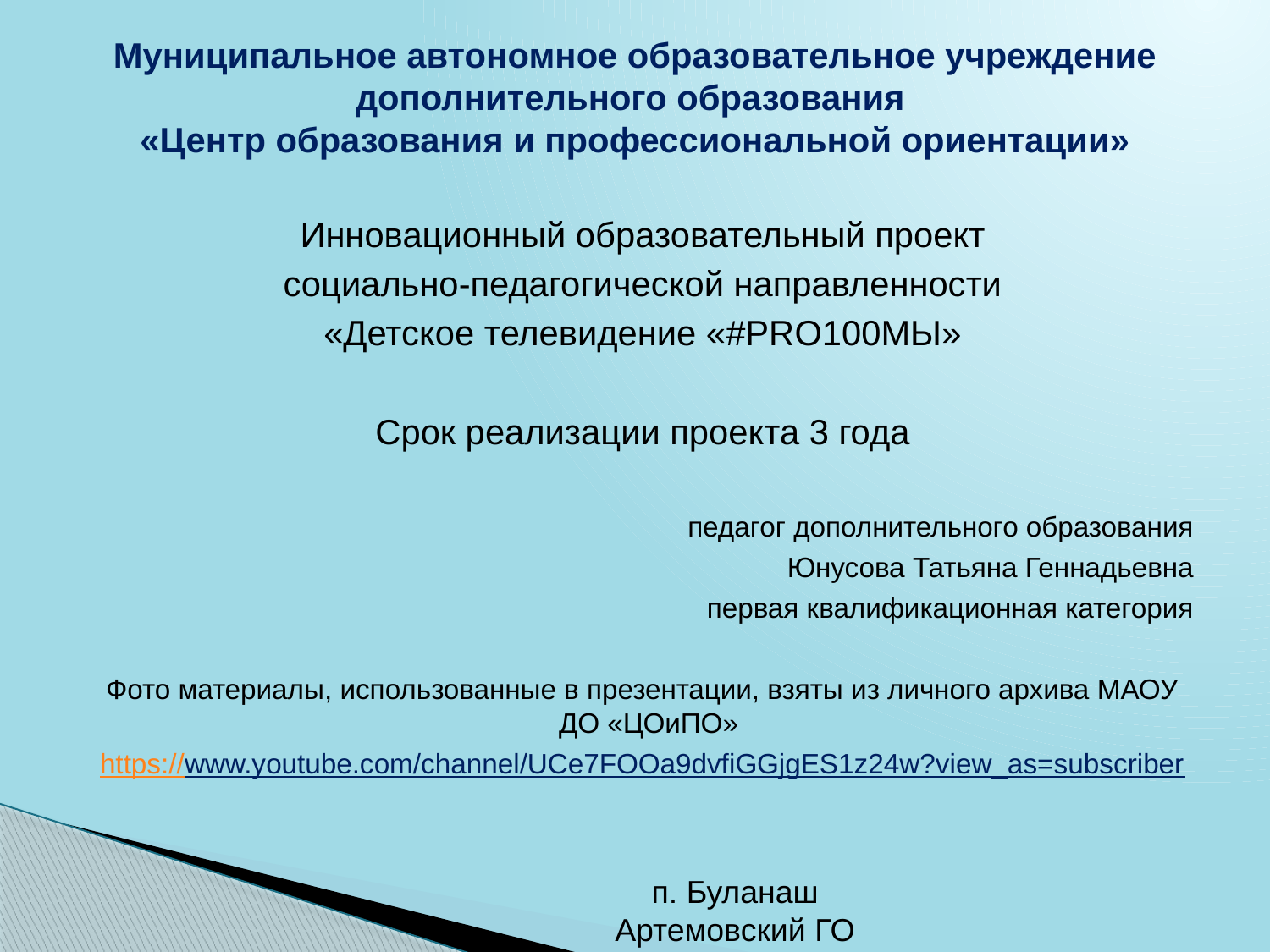

# Муниципальное автономное образовательное учреждение дополнительного образования «Центр образования и профессиональной ориентации»
Инновационный образовательный проект
социально-педагогической направленности
«Детское телевидение «#PRO100МЫ»

Срок реализации проекта 3 года

педагог дополнительного образования
Юнусова Татьяна Геннадьевна
первая квалификационная категория

Фото материалы, использованные в презентации, взяты из личного архива МАОУ ДО «ЦОиПО»
 https://www.youtube.com/channel/UCe7FOOa9dvfiGGjgES1z24w?view_as=subscriber
п. Буланаш
Артемовский ГО